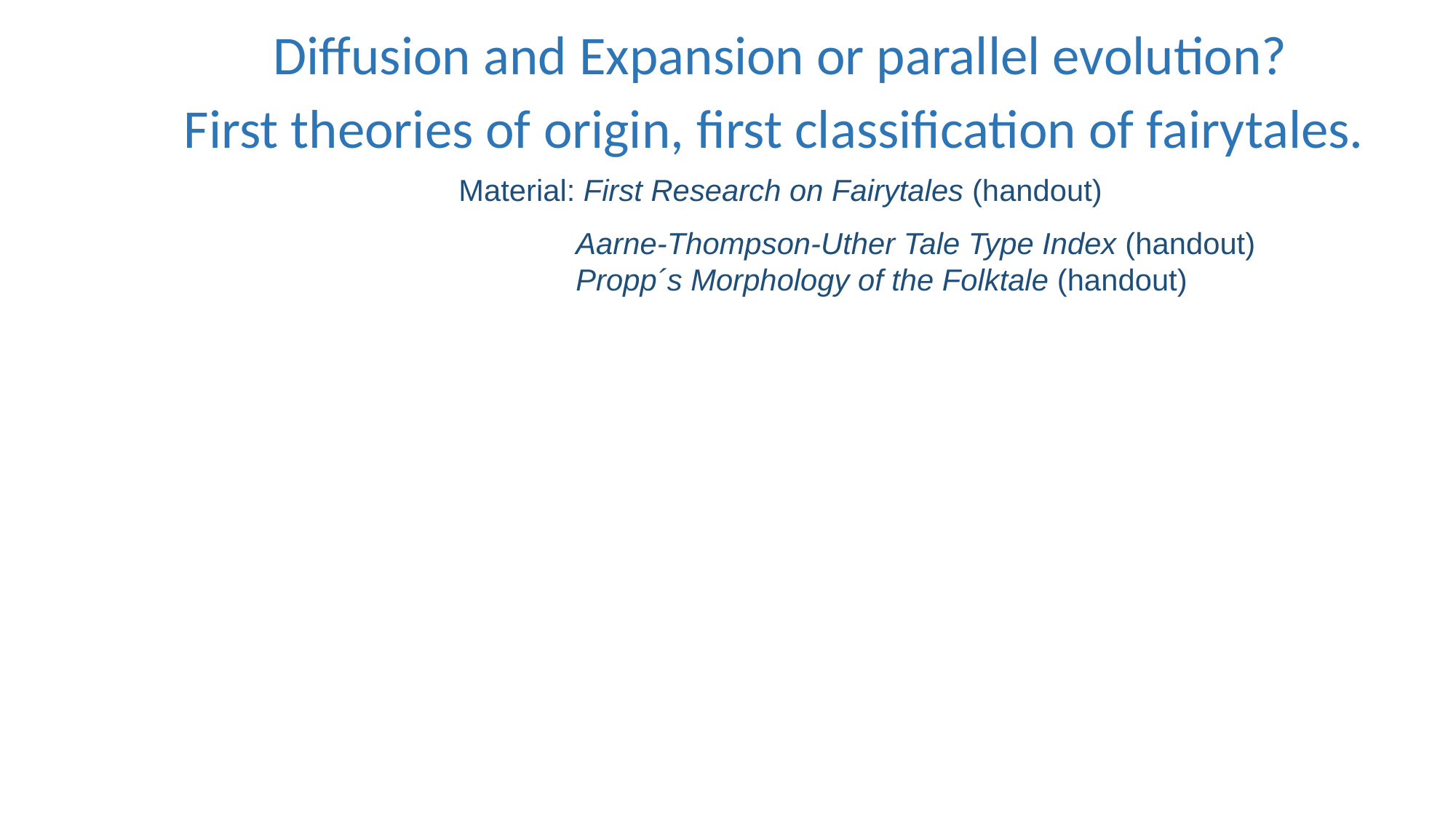

Diffusion and Expansion or parallel evolution?
First theories of origin, first classification of fairytales.
Material: First Research on Fairytales (handout)
Aarne-Thompson-Uther Tale Type Index (handout)
Propp´s Morphology of the Folktale (handout)